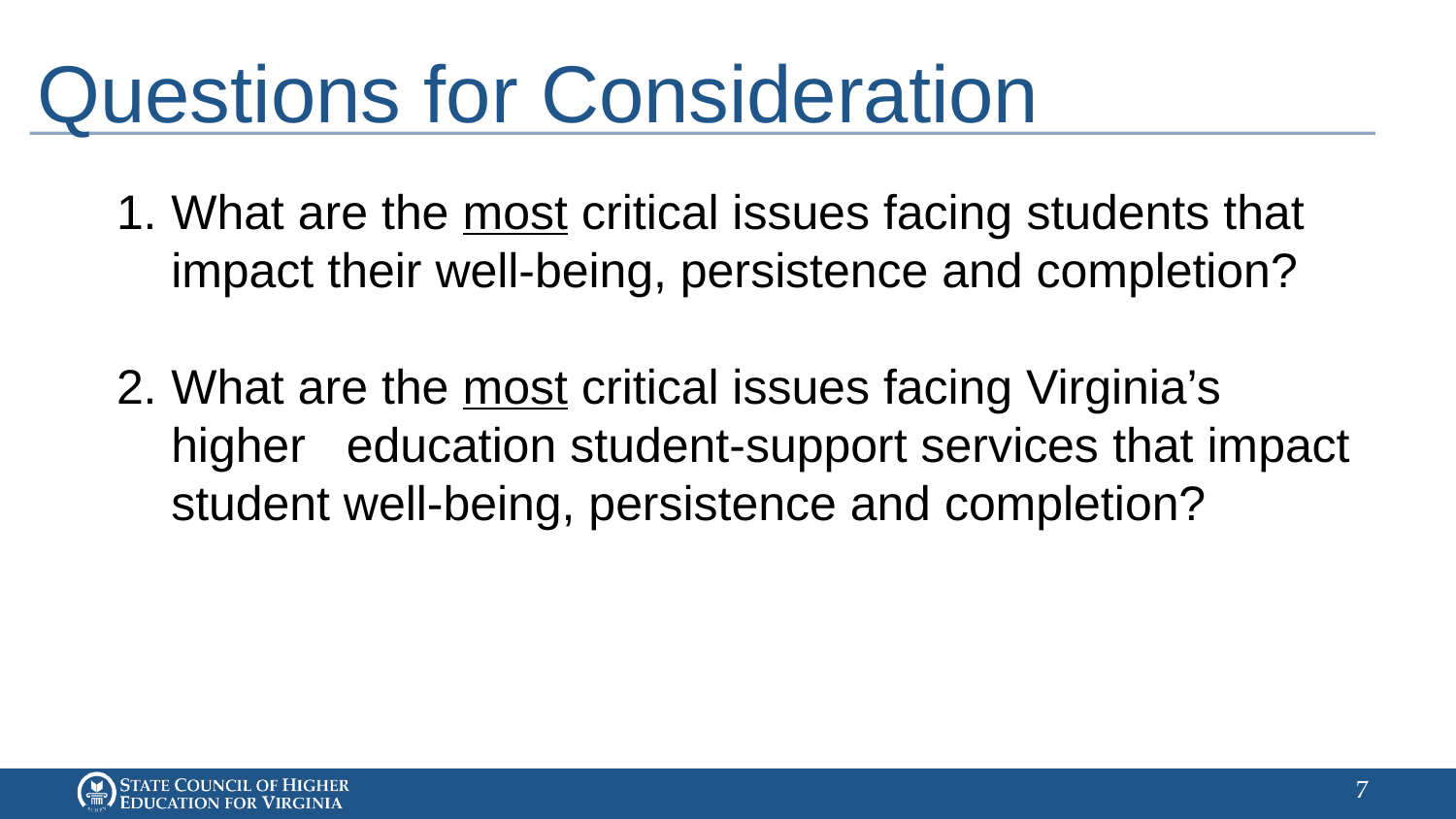

# Questions for Consideration
What are the most critical issues facing students that impact their well-being, persistence and completion?

What are the most critical issues facing Virginia’s higher   education student-support services that impact student well-being, persistence and completion?
7